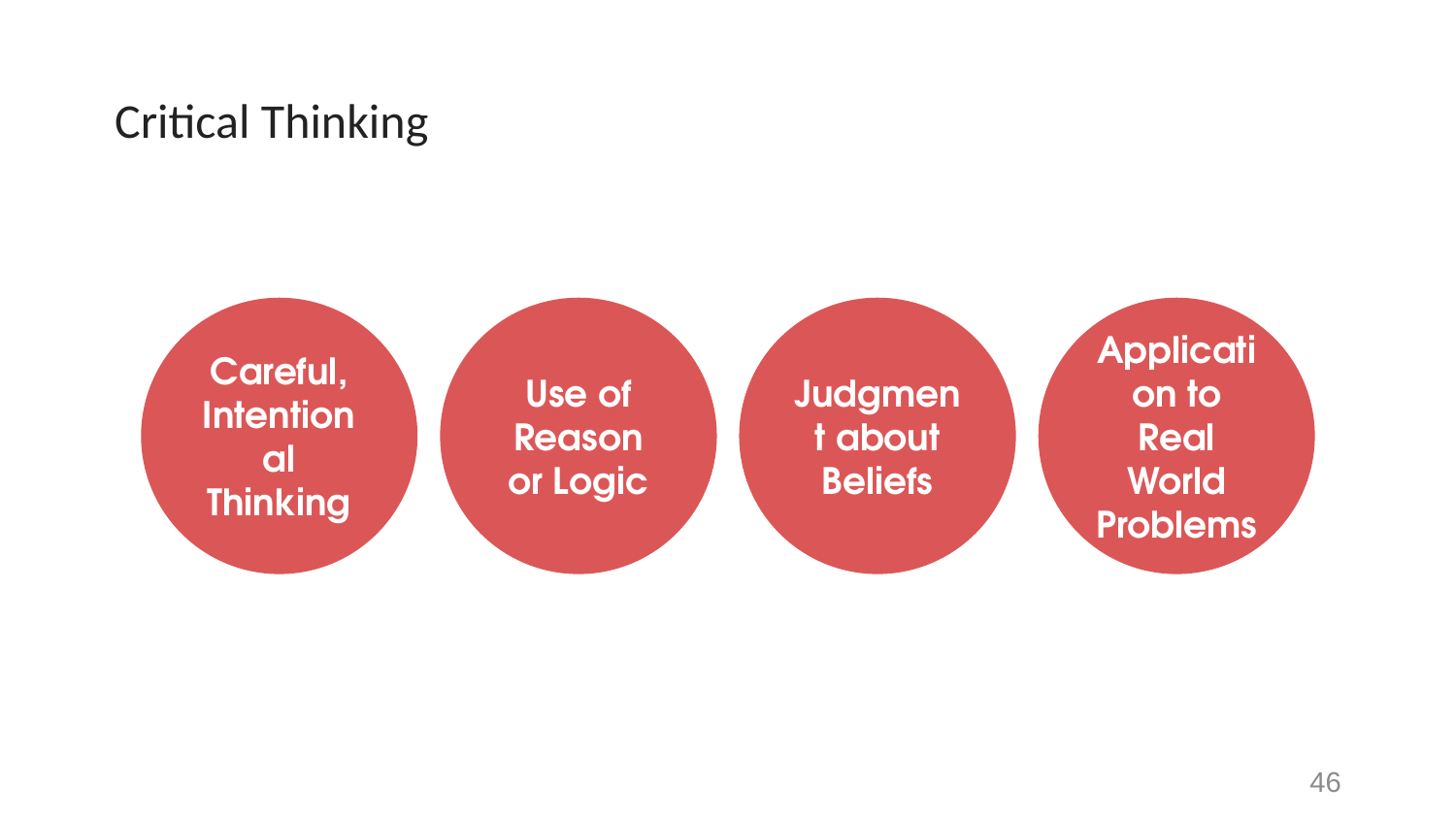

# Critical Thinking involves…
Careful, Intentional Thinking
Use of Reason or Logic
Judgment about Beliefs
Application to Real World Problems
46